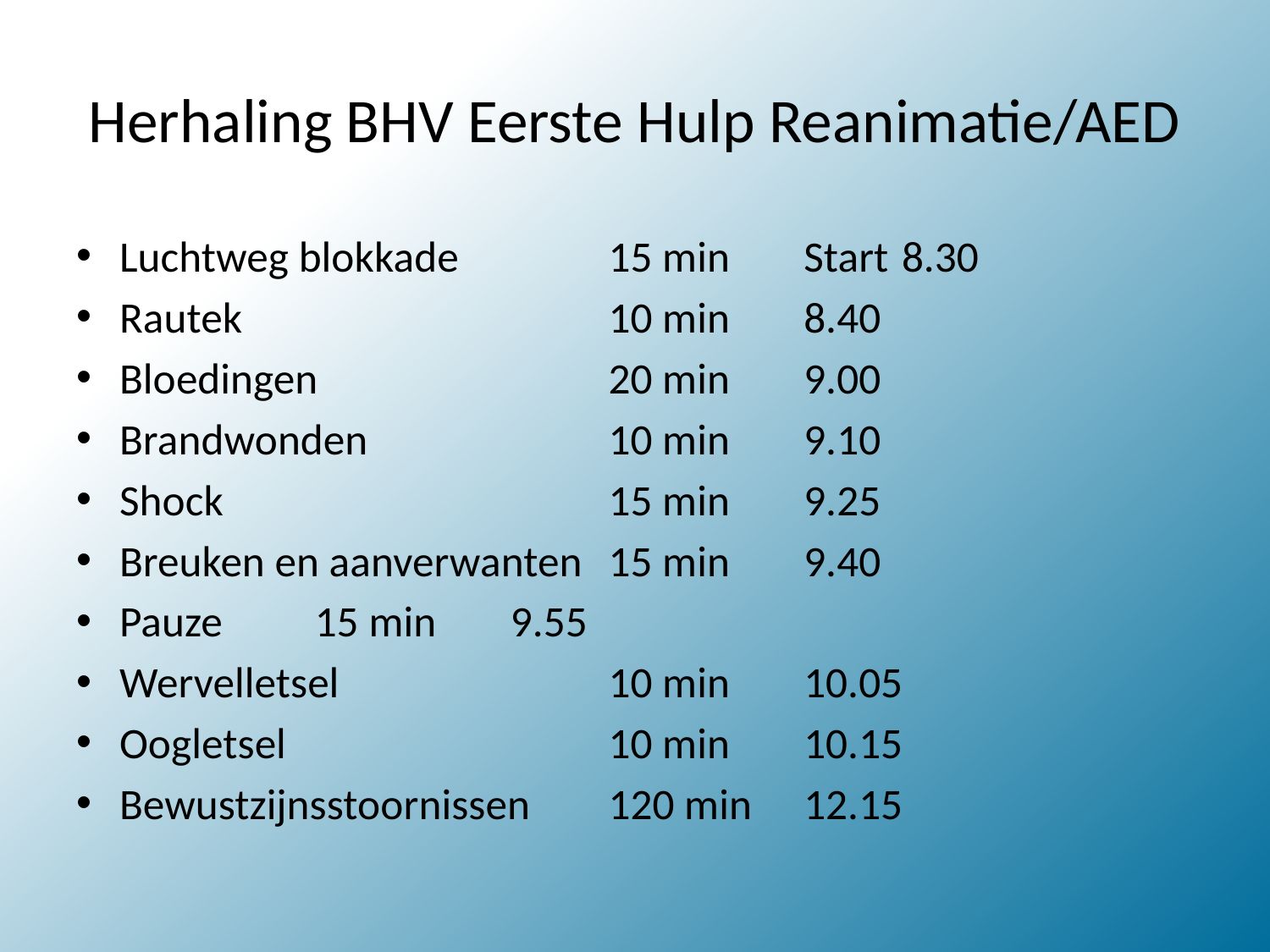

# Herhaling BHV Eerste Hulp Reanimatie/AED
Luchtweg blokkade            	15 min	Start		8.30
Rautek                                  	10 min				8.40
Bloedingen                         	20 min				9.00
Brandwonden                     	10 min				9.10
Shock                                    	15 min				9.25
Breuken en aanverwanten	15 min				9.40
Pauze							15 min				9.55
Wervelletsel                        	10 min 				10.05
Oogletsel                               	10 min				10.15
Bewustzijnsstoornissen       	120 min				12.15